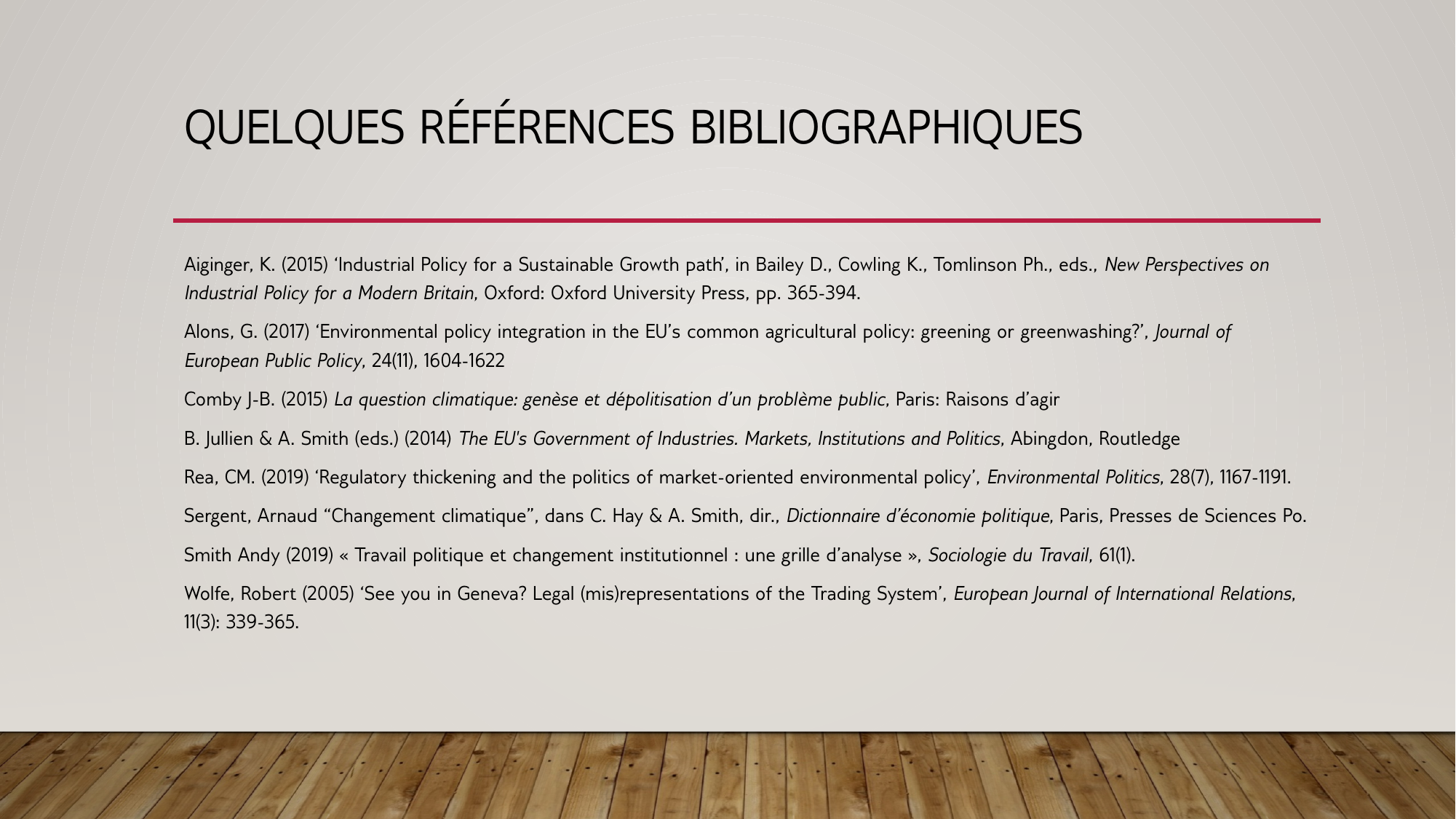

# Quelques références bibliographiques
Aiginger, K. (2015) ‘Industrial Policy for a Sustainable Growth path’, in Bailey D., Cowling K., Tomlinson Ph., eds., New Perspectives on Industrial Policy for a Modern Britain, Oxford: Oxford University Press, pp. 365-394.
Alons, G. (2017) ‘Environmental policy integration in the EU’s common agricultural policy: greening or greenwashing?’, Journal of European Public Policy, 24(11), 1604-1622
Comby J-B. (2015) La question climatique: genèse et dépolitisation d’un problème public, Paris: Raisons d’agir
B. Jullien & A. Smith (eds.) (2014) The EU's Government of Industries. Markets, Institutions and Politics, Abingdon, Routledge
Rea, CM. (2019) ‘Regulatory thickening and the politics of market-oriented environmental policy’, Environmental Politics, 28(7), 1167-1191.
Sergent, Arnaud “Changement climatique”, dans C. Hay & A. Smith, dir., Dictionnaire d’économie politique, Paris, Presses de Sciences Po.
Smith Andy (2019) « Travail politique et changement institutionnel : une grille d’analyse », Sociologie du Travail, 61(1).
Wolfe, Robert (2005) ‘See you in Geneva? Legal (mis)representations of the Trading System’, European Journal of International Relations, 11(3): 339-365.